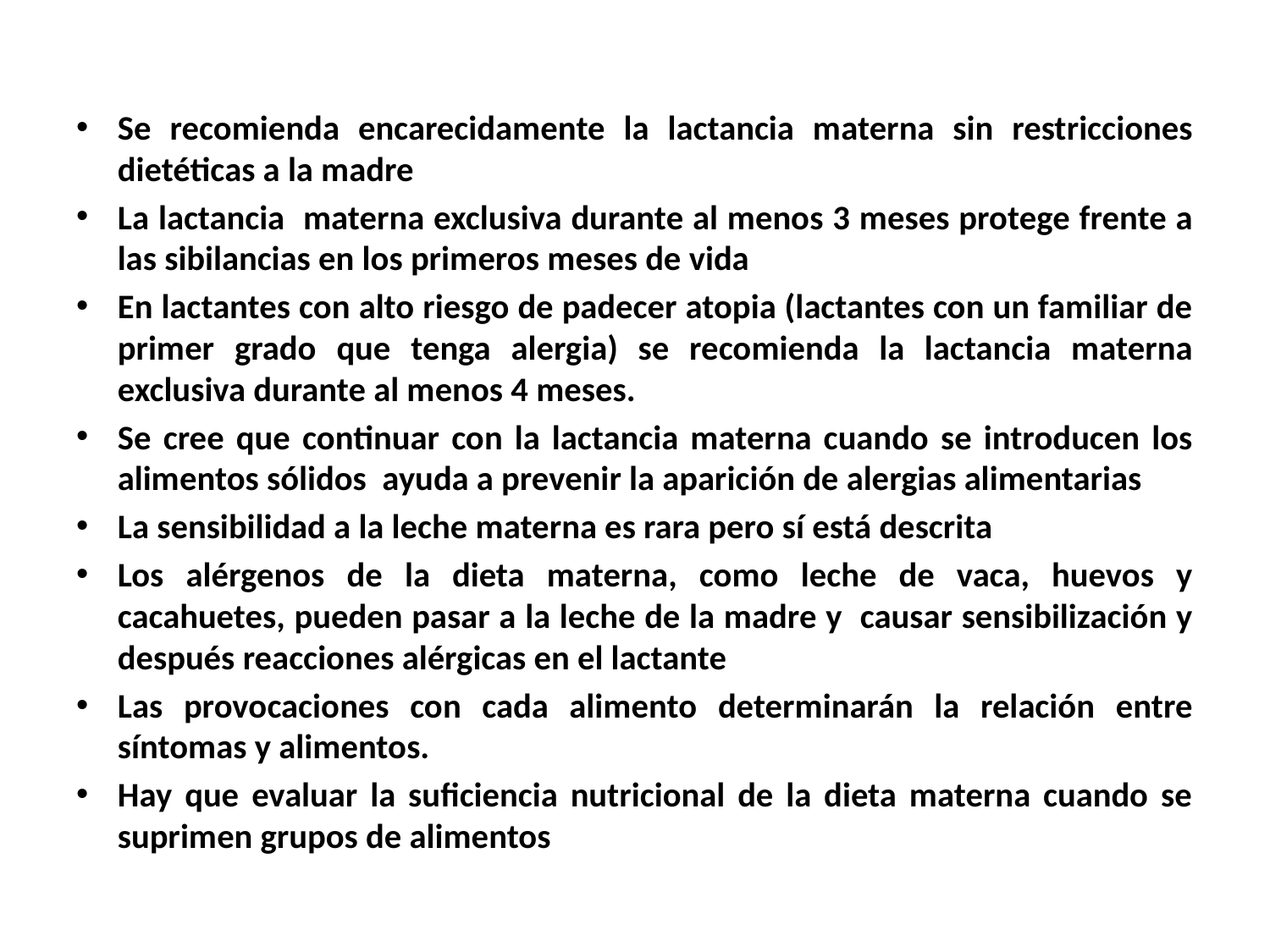

Se recomienda encarecidamente la lactancia materna sin restricciones dietéticas a la madre
La lactancia  materna exclusiva durante al menos 3 meses protege frente a las sibilancias en los primeros meses de vida
En lactantes con alto riesgo de padecer atopia (lactantes con un familiar de primer grado que tenga alergia) se recomienda la lactancia materna exclusiva durante al menos 4 meses.
Se cree que continuar con la lactancia materna cuando se introducen los alimentos sólidos  ayuda a prevenir la aparición de alergias alimentarias
La sensibilidad a la leche materna es rara pero sí está descrita
Los alérgenos de la dieta materna, como leche de vaca, huevos y cacahuetes, pueden pasar a la leche de la madre y  causar sensibilización y después reacciones alérgicas en el lactante
Las provocaciones con cada alimento determinarán la relación entre síntomas y alimentos.
Hay que evaluar la suficiencia nutricional de la dieta materna cuando se suprimen grupos de alimentos